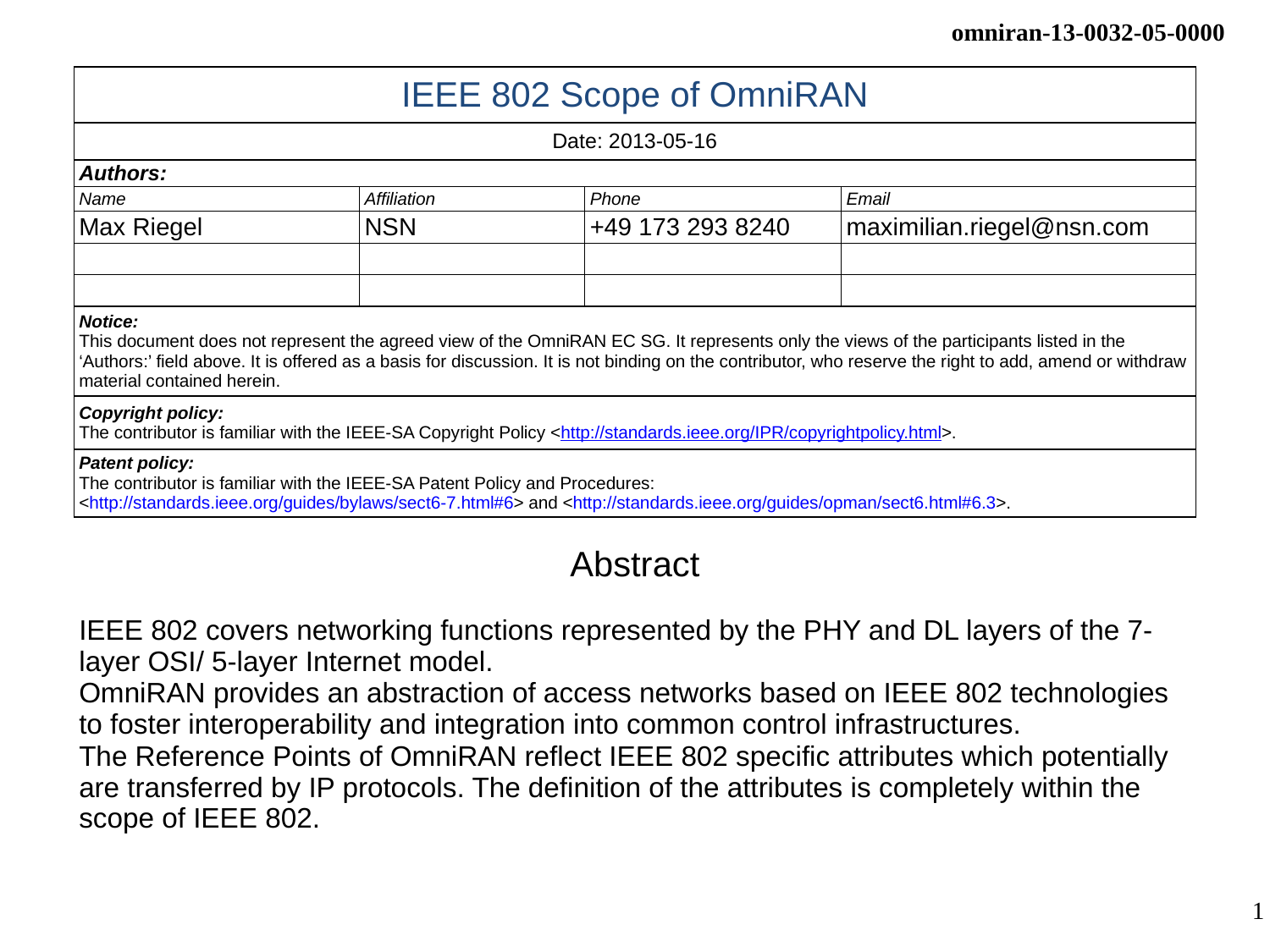

| IEEE 802 Scope of OmniRAN |  |  |  |
| --- | --- | --- | --- |
| Date: 2013-05-16 |  |  |  |
| Authors: |  |  |  |
| Name | Affiliation | Phone | Email |
| Max Riegel | NSN | +49 173 293 8240 | maximilian.riegel@nsn.com |
|  |  |  |  |
|  |  |  |  |
| Notice: This document does not represent the agreed view of the OmniRAN EC SG. It represents only the views of the participants listed in the ‘Authors:’ field above. It is offered as a basis for discussion. It is not binding on the contributor, who reserve the right to add, amend or withdraw material contained herein. |  |  |  |
| Copyright policy: The contributor is familiar with the IEEE-SA Copyright Policy <http://standards.ieee.org/IPR/copyrightpolicy.html>. |  |  |  |
| Patent policy: The contributor is familiar with the IEEE-SA Patent Policy and Procedures: <http://standards.ieee.org/guides/bylaws/sect6-7.html#6> and <http://standards.ieee.org/guides/opman/sect6.html#6.3>. |  |  |  |
Abstract

IEEE 802 covers networking functions represented by the PHY and DL layers of the 7-layer OSI/ 5-layer Internet model.
OmniRAN provides an abstraction of access networks based on IEEE 802 technologies to foster interoperability and integration into common control infrastructures.
The Reference Points of OmniRAN reflect IEEE 802 specific attributes which potentially  are transferred by IP protocols. The definition of the attributes is completely within the scope of IEEE 802.